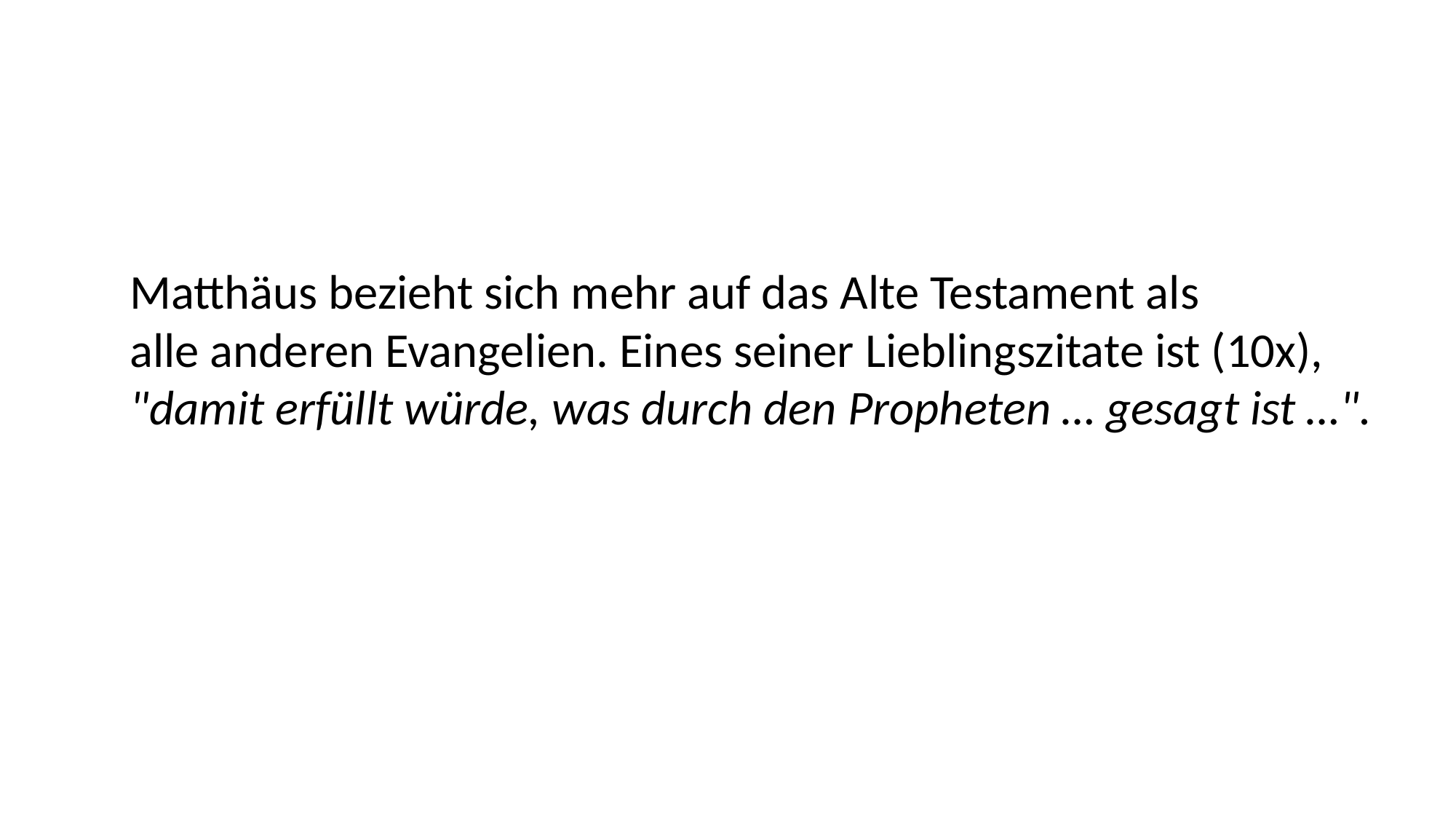

Matthäus bezieht sich mehr auf das Alte Testament als
alle anderen Evangelien. Eines seiner Lieblingszitate ist (10x),
"damit erfüllt würde, was durch den Propheten … gesagt ist …".